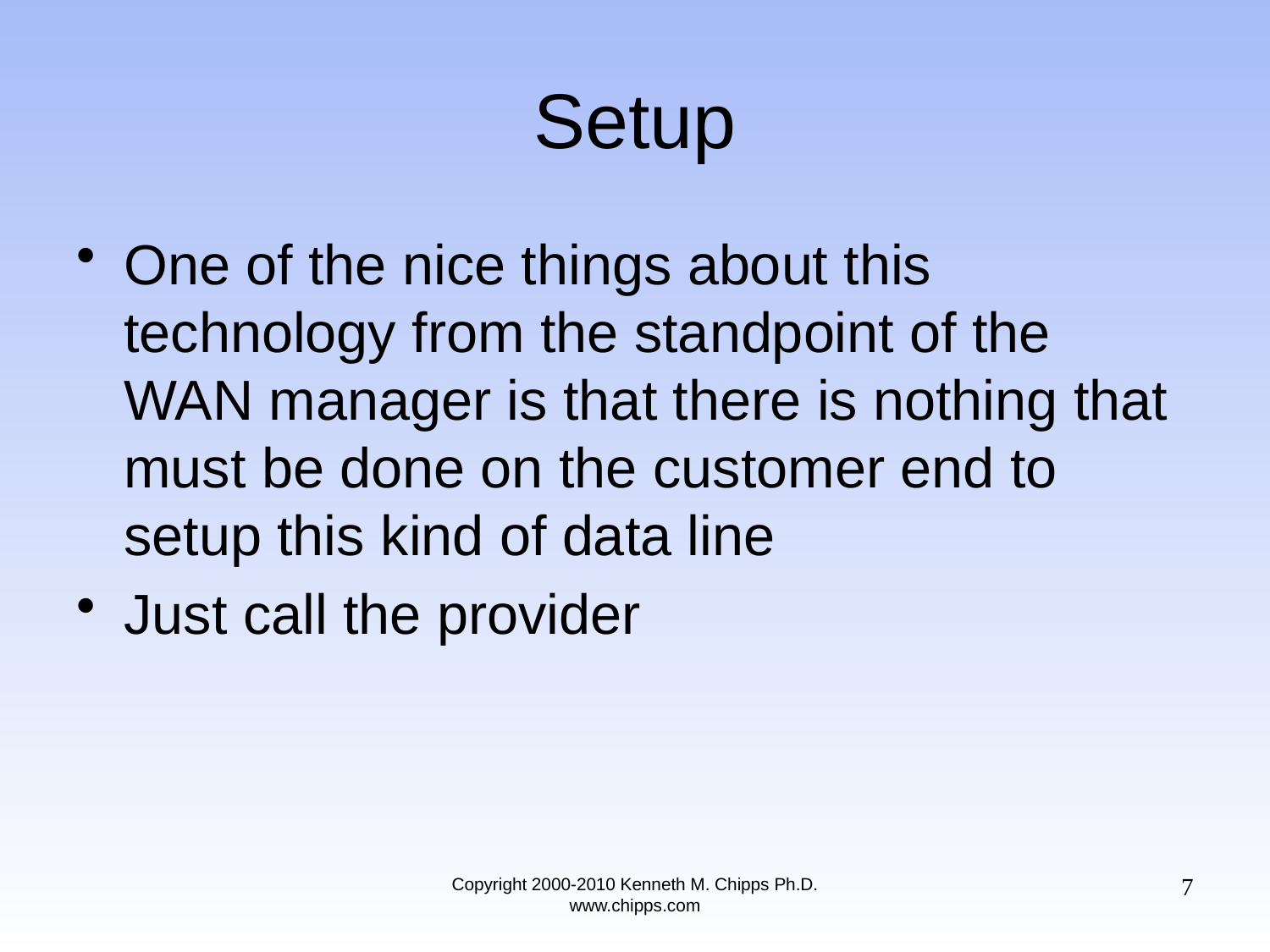

# Setup
One of the nice things about this technology from the standpoint of the WAN manager is that there is nothing that must be done on the customer end to setup this kind of data line
Just call the provider
7
Copyright 2000-2010 Kenneth M. Chipps Ph.D. www.chipps.com